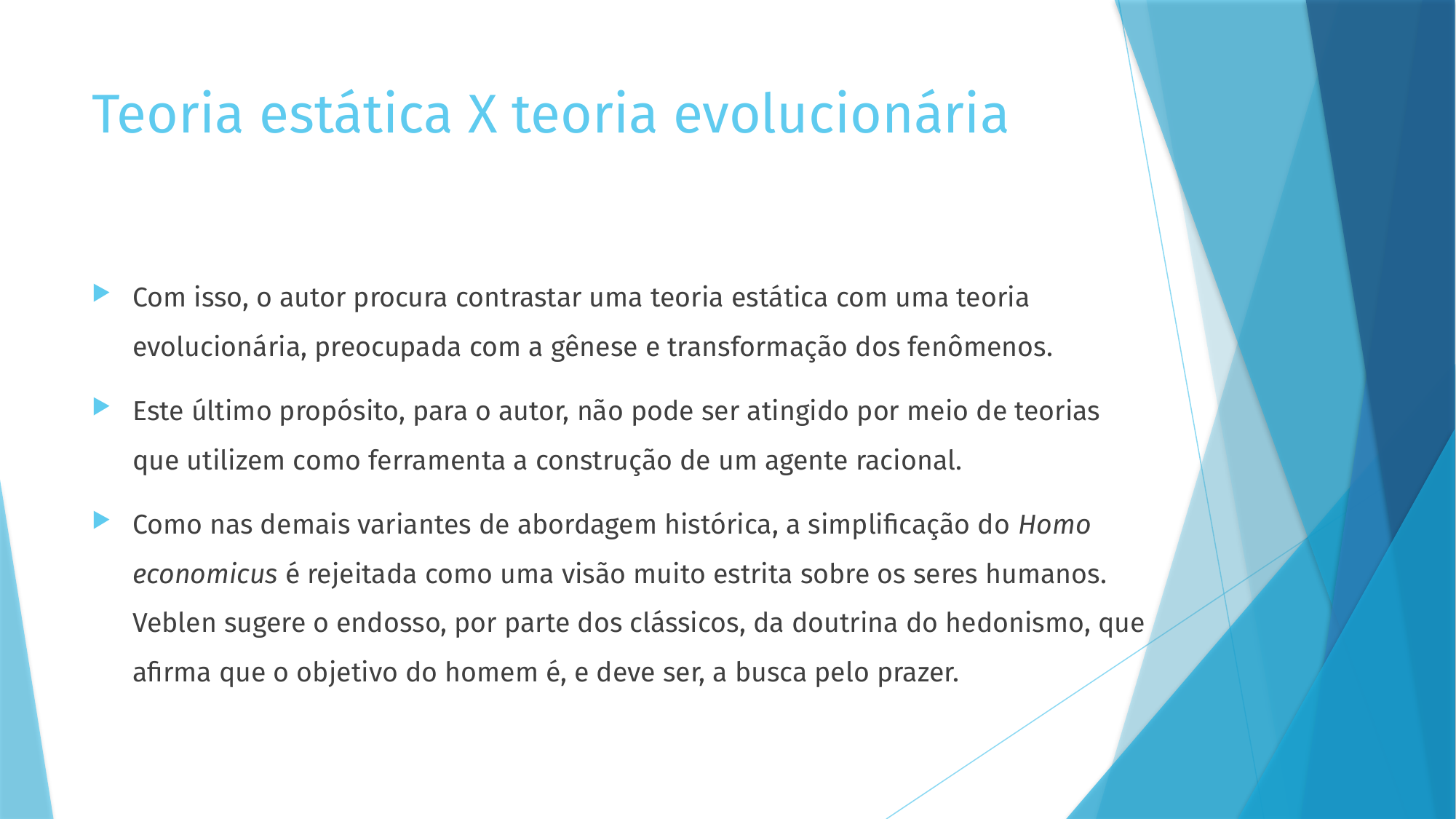

# Teoria estática X teoria evolucionária
Com isso, o autor procura contrastar uma teoria estática com uma teoria evolucionária, preocupada com a gênese e transformação dos fenômenos.
Este último propósito, para o autor, não pode ser atingido por meio de teorias que utilizem como ferramenta a construção de um agente racional.
Como nas demais variantes de abordagem histórica, a simplificação do Homo economicus é rejeitada como uma visão muito estrita sobre os seres humanos. Veblen sugere o endosso, por parte dos clássicos, da doutrina do hedonismo, que afirma que o objetivo do homem é, e deve ser, a busca pelo prazer.